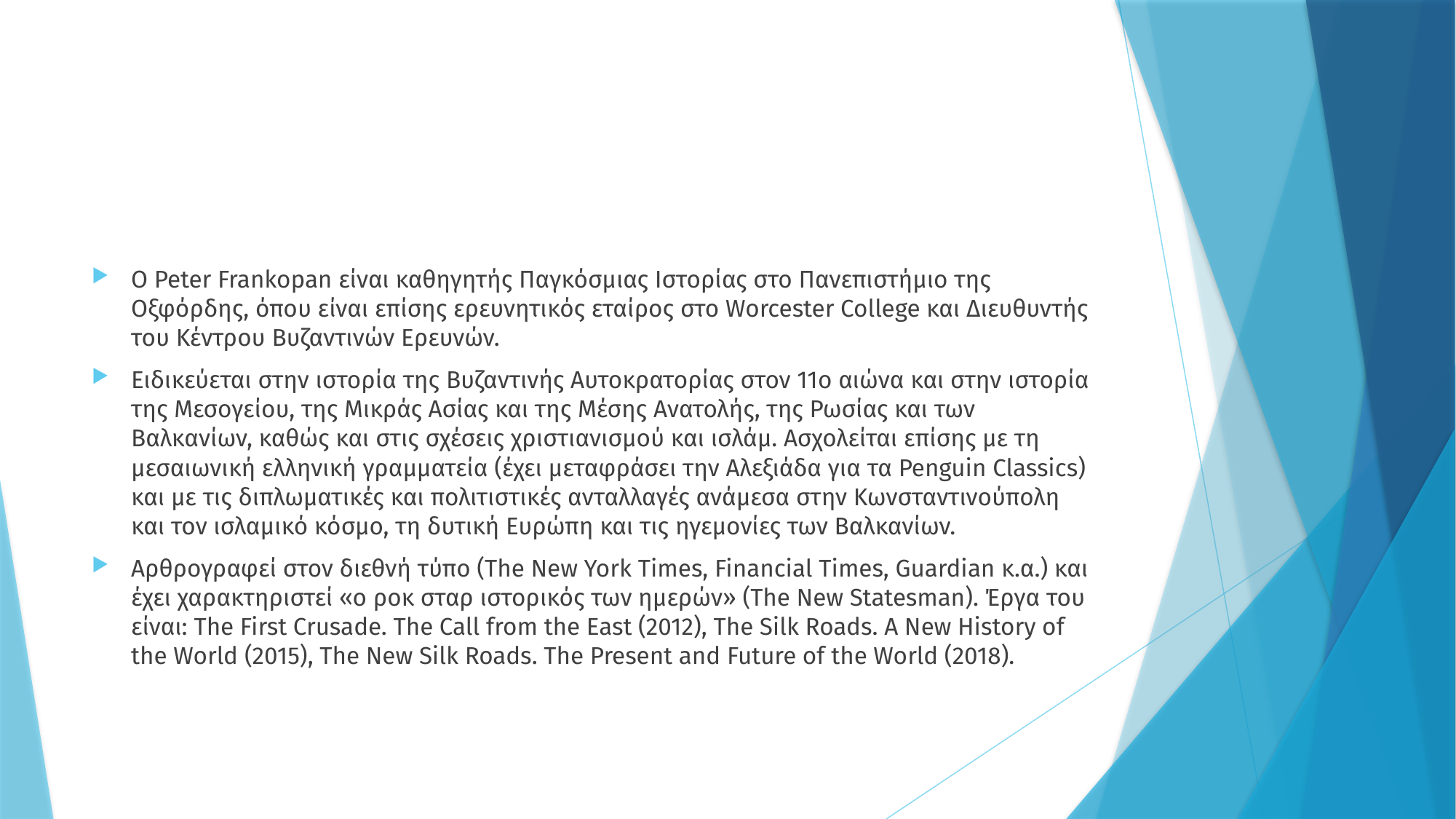

#
Ο Peter Frankopan είναι καθηγητής Παγκόσμιας Ιστορίας στο Πανεπιστήμιο της Οξφόρδης, όπου είναι επίσης ερευνητικός εταίρος στο Worcester College και Διευθυντής του Κέντρου Βυζαντινών Ερευνών.
Ειδικεύεται στην ιστορία της Βυζαντινής Αυτοκρατορίας στον 11ο αιώνα και στην ιστορία της Μεσογείου, της Μικράς Ασίας και της Μέσης Ανατολής, της Ρωσίας και των Βαλκανίων, καθώς και στις σχέσεις χριστιανισμού και ισλάμ. Ασχολείται επίσης με τη μεσαιωνική ελληνική γραμματεία (έχει μεταφράσει την Αλεξιάδα για τα Penguin Classics) και με τις διπλωματικές και πολιτιστικές ανταλλαγές ανάμεσα στην Κωνσταντινούπολη και τον ισλαμικό κόσμο, τη δυτική Ευρώπη και τις ηγεμονίες των Βαλκανίων.
Αρθρογραφεί στον διεθνή τύπο (The New York Times, Financial Times, Guardian κ.α.) και έχει χαρακτηριστεί «ο ροκ σταρ ιστορικός των ημερών» (The New Statesman). Έργα του είναι: The First Crusade. The Call from the East (2012), The Silk Roads. A New History of the World (2015), The New Silk Roads. The Present and Future of the World (2018).